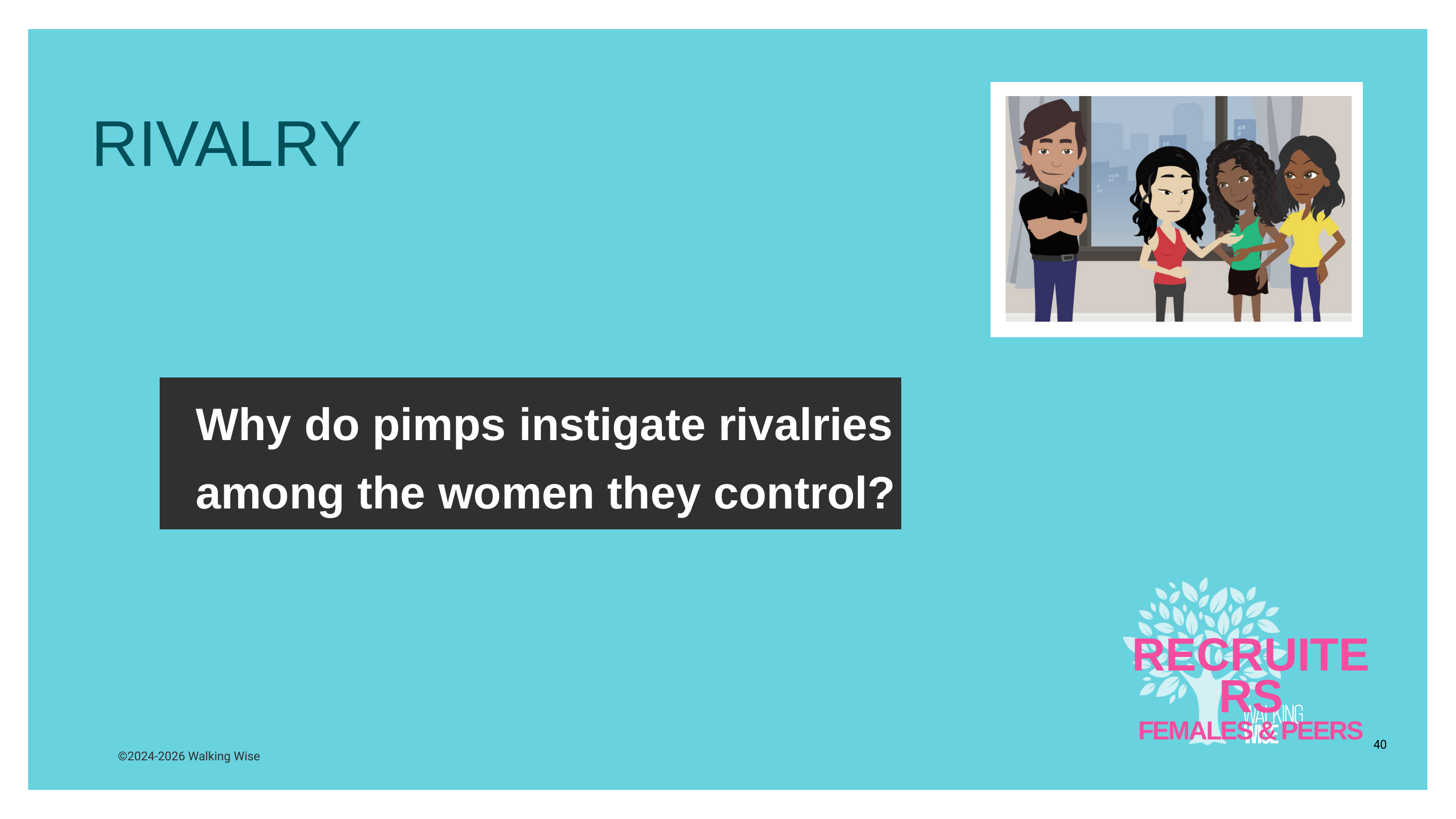

RIVALRY

Why do pimps instigate rivalries among the women they control?

RECRUITERS
FEMALES & PEERS

40
©2024-2026 Walking Wise